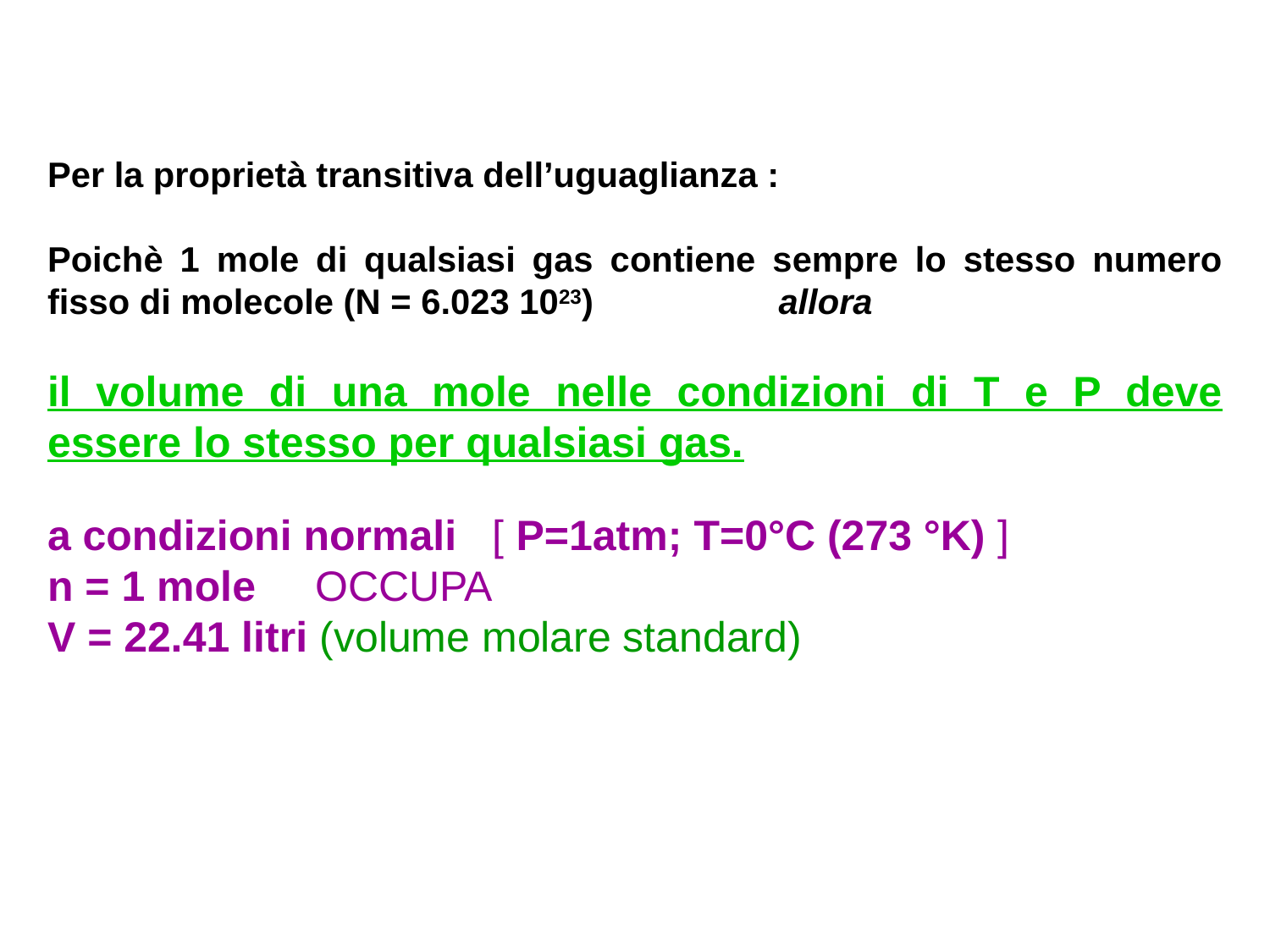

Per la proprietà transitiva dell’uguaglianza :

Poichè 1 mole di qualsiasi gas contiene sempre lo stesso numero fisso di molecole (N = 6.023 1023)                   allora

il volume di una mole nelle condizioni di T e P deve essere lo stesso per qualsiasi gas.

a condizioni normali   [ P=1atm; T=0°C (273 °K) ]
n = 1 mole     OCCUPA
V = 22.41 litri (volume molare standard)